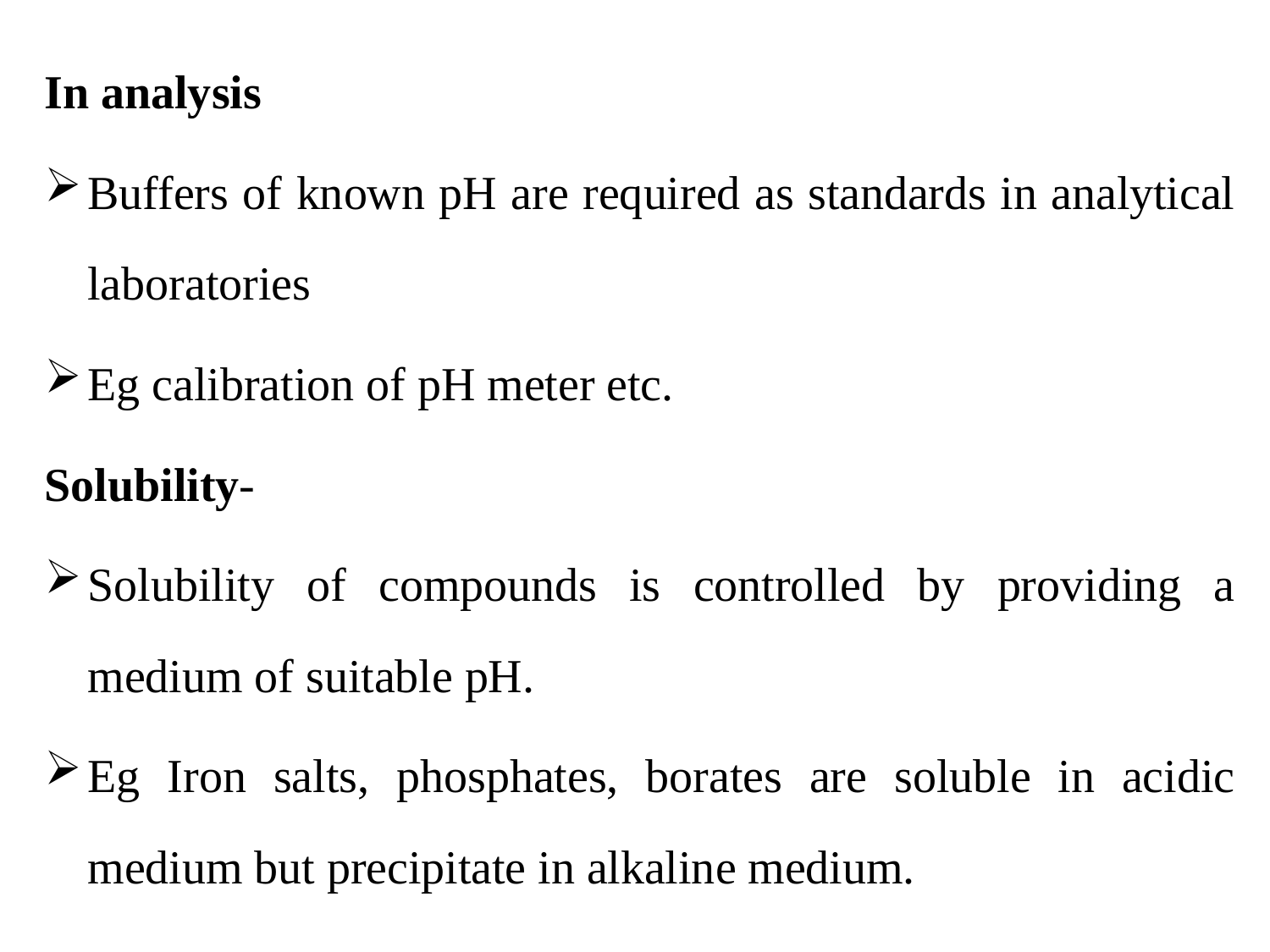

In analysis
Buffers of known pH are required as standards in analytical laboratories
Eg calibration of pH meter etc.
Solubility-
Solubility of compounds is controlled by providing a medium of suitable pH.
Eg Iron salts, phosphates, borates are soluble in acidic medium but precipitate in alkaline medium.